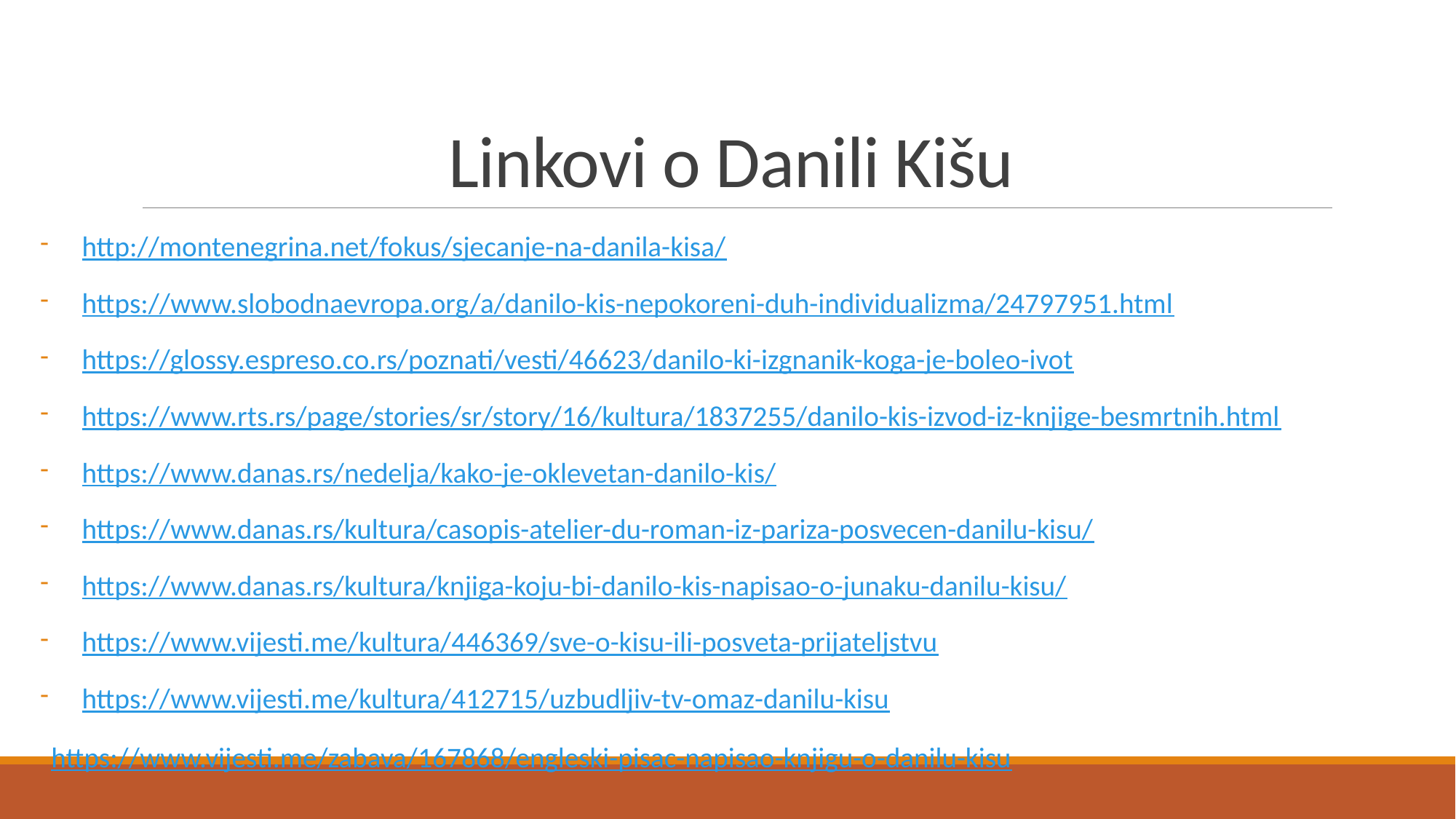

# Linkovi o Danili Kišu
http://montenegrina.net/fokus/sjecanje-na-danila-kisa/
https://www.slobodnaevropa.org/a/danilo-kis-nepokoreni-duh-individualizma/24797951.html
https://glossy.espreso.co.rs/poznati/vesti/46623/danilo-ki-izgnanik-koga-je-boleo-ivot
https://www.rts.rs/page/stories/sr/story/16/kultura/1837255/danilo-kis-izvod-iz-knjige-besmrtnih.html
https://www.danas.rs/nedelja/kako-je-oklevetan-danilo-kis/
https://www.danas.rs/kultura/casopis-atelier-du-roman-iz-pariza-posvecen-danilu-kisu/
https://www.danas.rs/kultura/knjiga-koju-bi-danilo-kis-napisao-o-junaku-danilu-kisu/
https://www.vijesti.me/kultura/446369/sve-o-kisu-ili-posveta-prijateljstvu
https://www.vijesti.me/kultura/412715/uzbudljiv-tv-omaz-danilu-kisu
https://www.vijesti.me/zabava/167868/engleski-pisac-napisao-knjigu-o-danilu-kisu